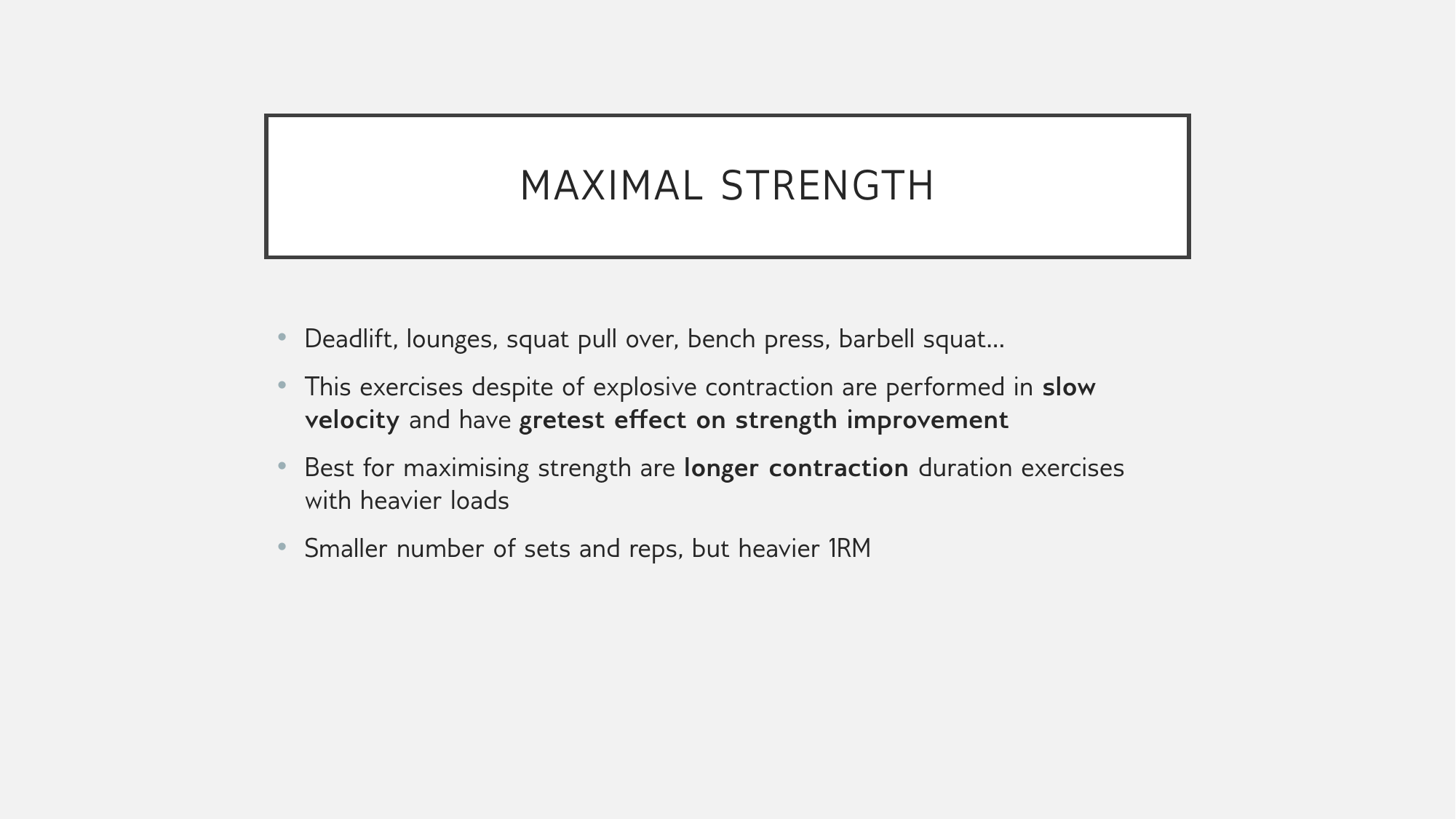

# Maximal strength
Deadlift, lounges, squat pull over, bench press, barbell squat...
This exercises despite of explosive contraction are performed in slow velocity and have gretest effect on strength improvement
Best for maximising strength are longer contraction duration exercises with heavier loads
Smaller number of sets and reps, but heavier 1RM